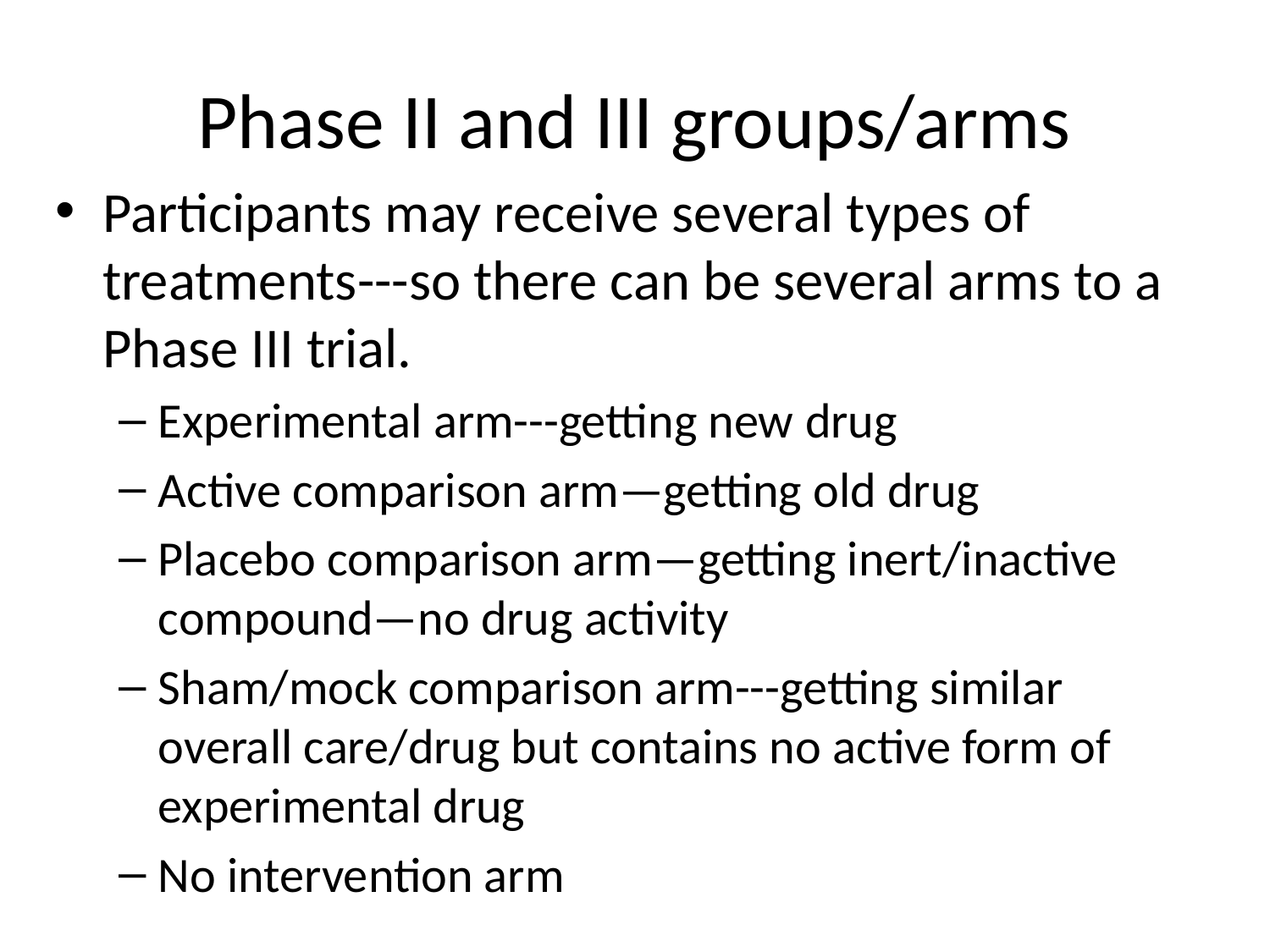

# Phase II and III groups/arms
Participants may receive several types of treatments---so there can be several arms to a Phase III trial.
Experimental arm---getting new drug
Active comparison arm—getting old drug
Placebo comparison arm—getting inert/inactive compound—no drug activity
Sham/mock comparison arm---getting similar overall care/drug but contains no active form of experimental drug
No intervention arm